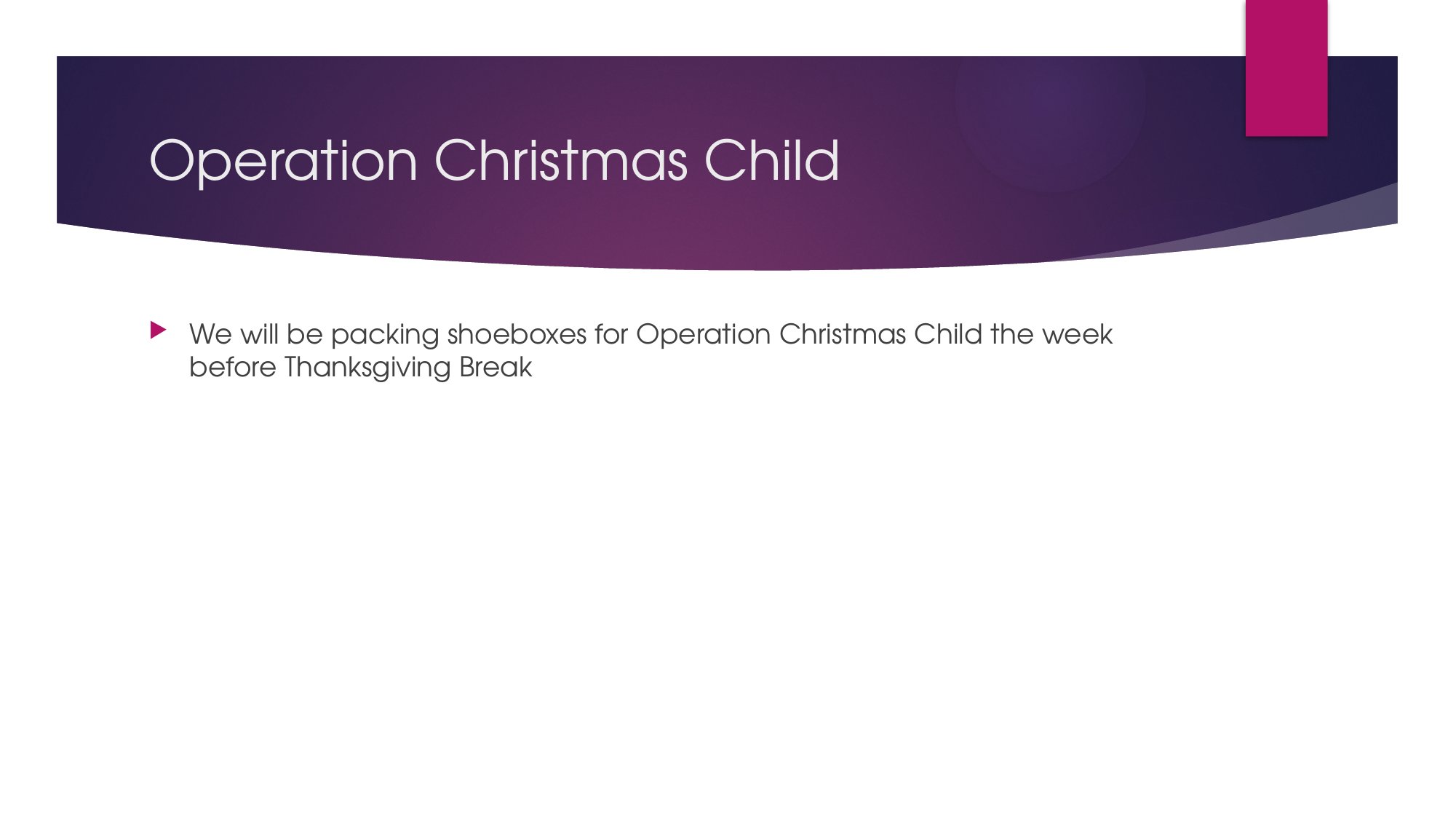

# Operation Christmas Child
We will be packing shoeboxes for Operation Christmas Child the week before Thanksgiving Break